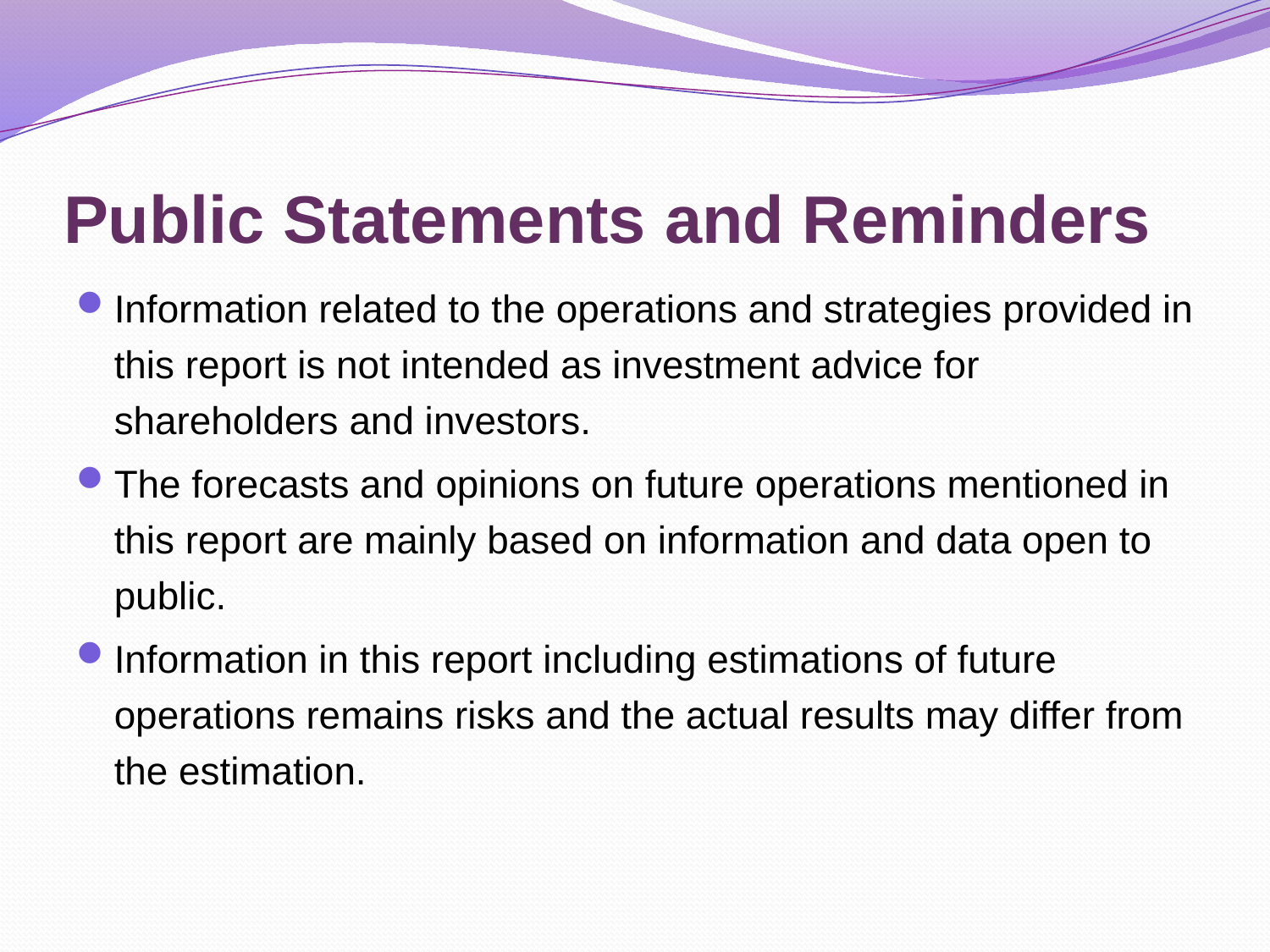

# Public Statements and Reminders
Information related to the operations and strategies provided in this report is not intended as investment advice for shareholders and investors.
The forecasts and opinions on future operations mentioned in this report are mainly based on information and data open to public.
Information in this report including estimations of future operations remains risks and the actual results may differ from the estimation.